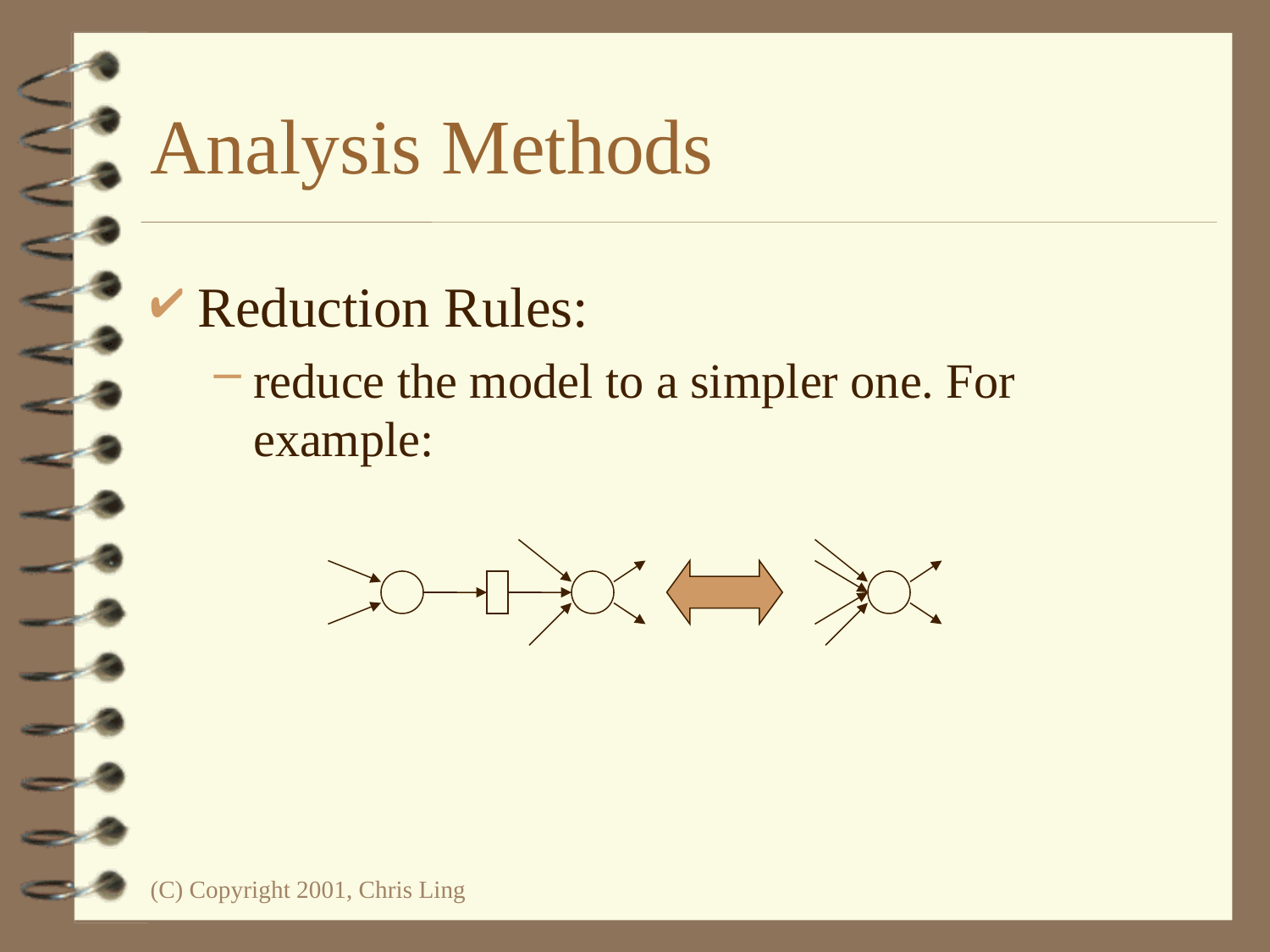

# Analysis Methods
Reduction Rules:
reduce the model to a simpler one. For example:

(C) Copyright 2001, Chris Ling